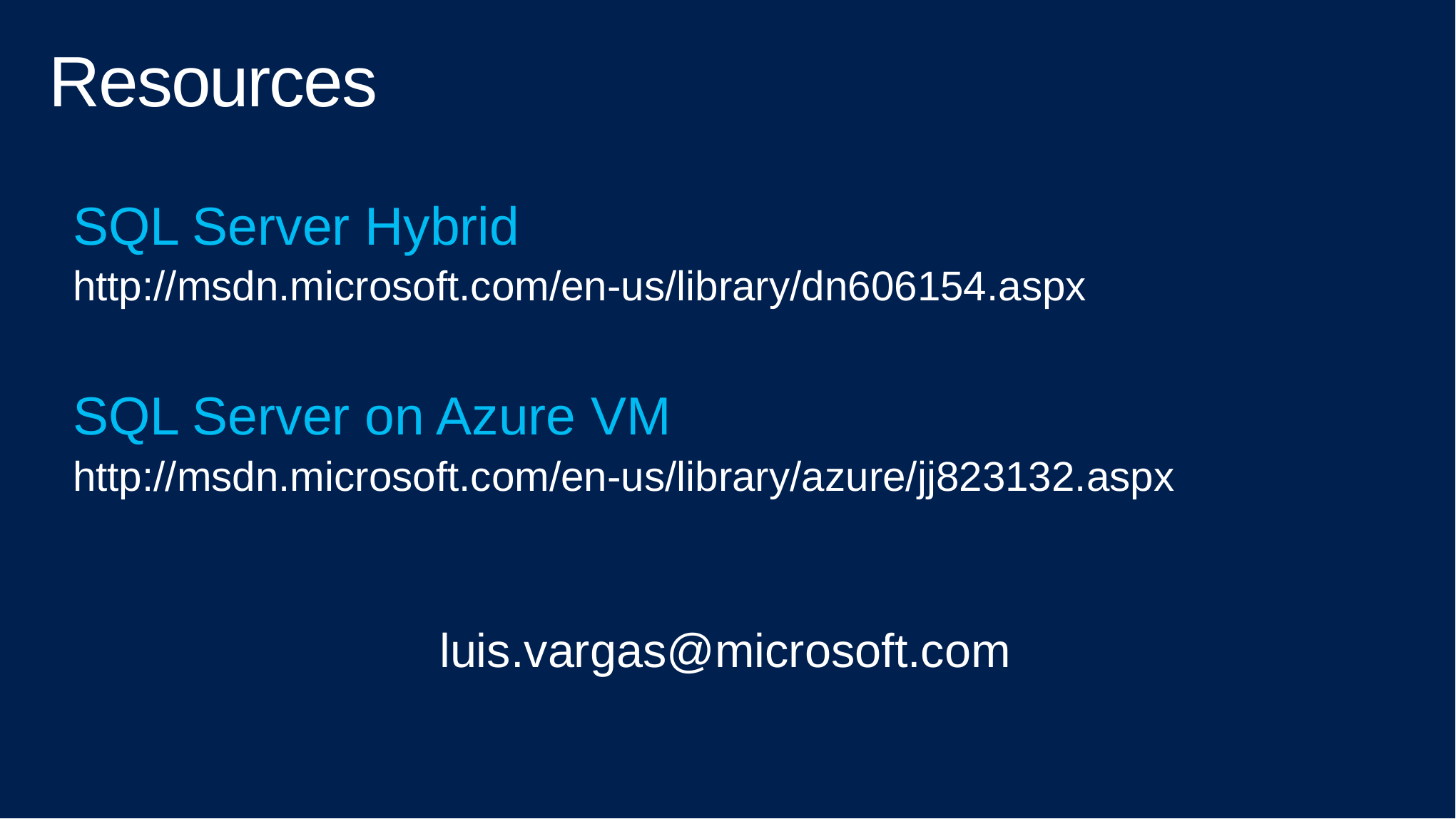

# Resources
SQL Server Hybrid
http://msdn.microsoft.com/en-us/library/dn606154.aspx

SQL Server on Azure VM
http://msdn.microsoft.com/en-us/library/azure/jj823132.aspx
luis.vargas@microsoft.com